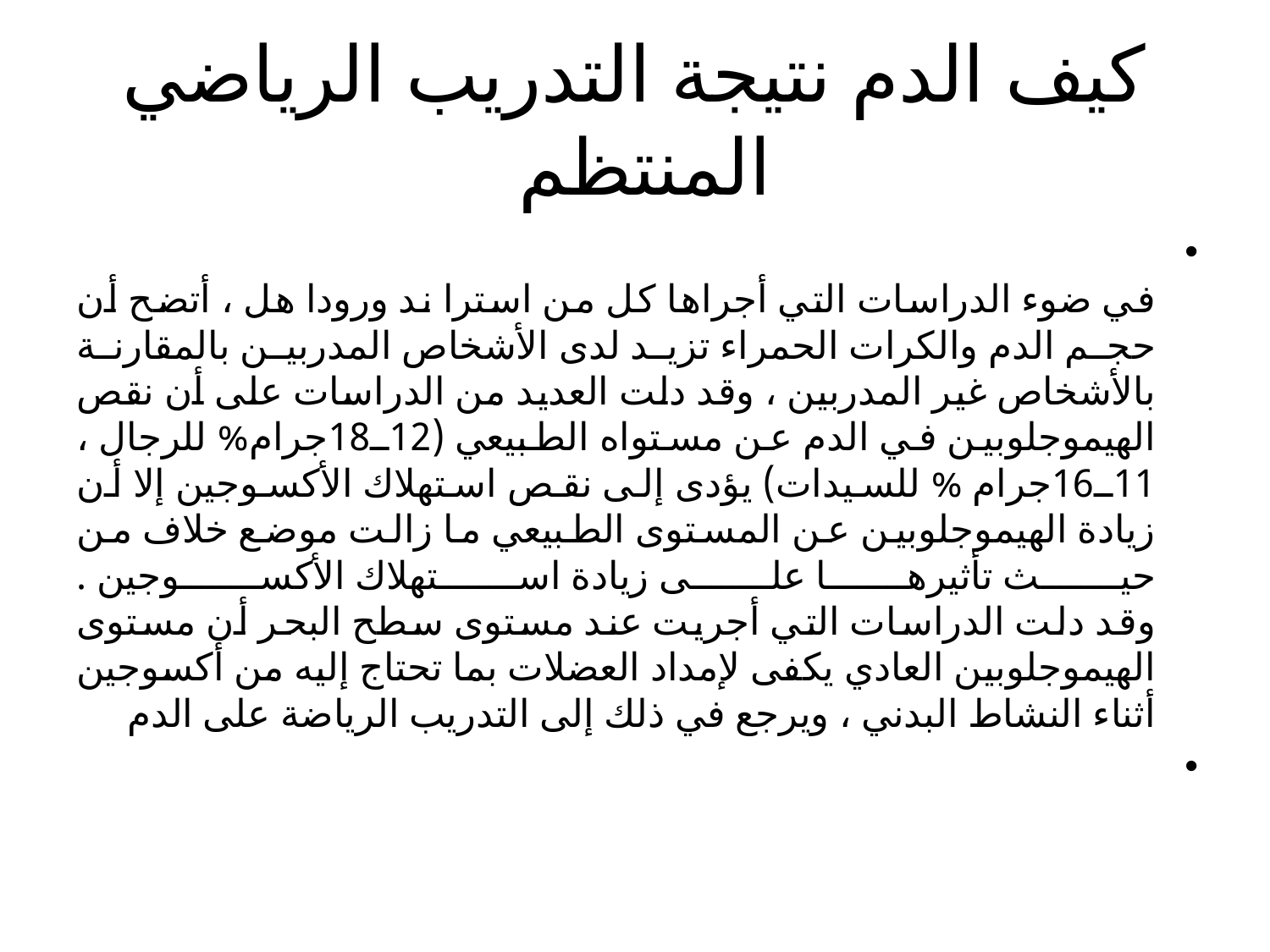

# كيف الدم نتيجة التدريب الرياضي المنتظم
في ضوء الدراسات التي أجراها كل من استرا ند ورودا هل ، أتضح أن حجم الدم والكرات الحمراء تزيد لدى الأشخاص المدربين بالمقارنة بالأشخاص غير المدربين ، وقد دلت العديد من الدراسات على أن نقص الهيموجلوبين في الدم عن مستواه الطبيعي (12ـ18جرام% للرجال ، 11ـ16جرام % للسيدات) يؤدى إلى نقص استهلاك الأكسوجين إلا أن زيادة الهيموجلوبين عن المستوى الطبيعي ما زالت موضع خلاف من حيث تأثيرها على زيادة استهلاك الأكسوجين .
وقد دلت الدراسات التي أجريت عند مستوى سطح البحر أن مستوى الهيموجلوبين العادي يكفى لإمداد العضلات بما تحتاج إليه من أكسوجين أثناء النشاط البدني ، ويرجع في ذلك إلى التدريب الرياضة على الدم